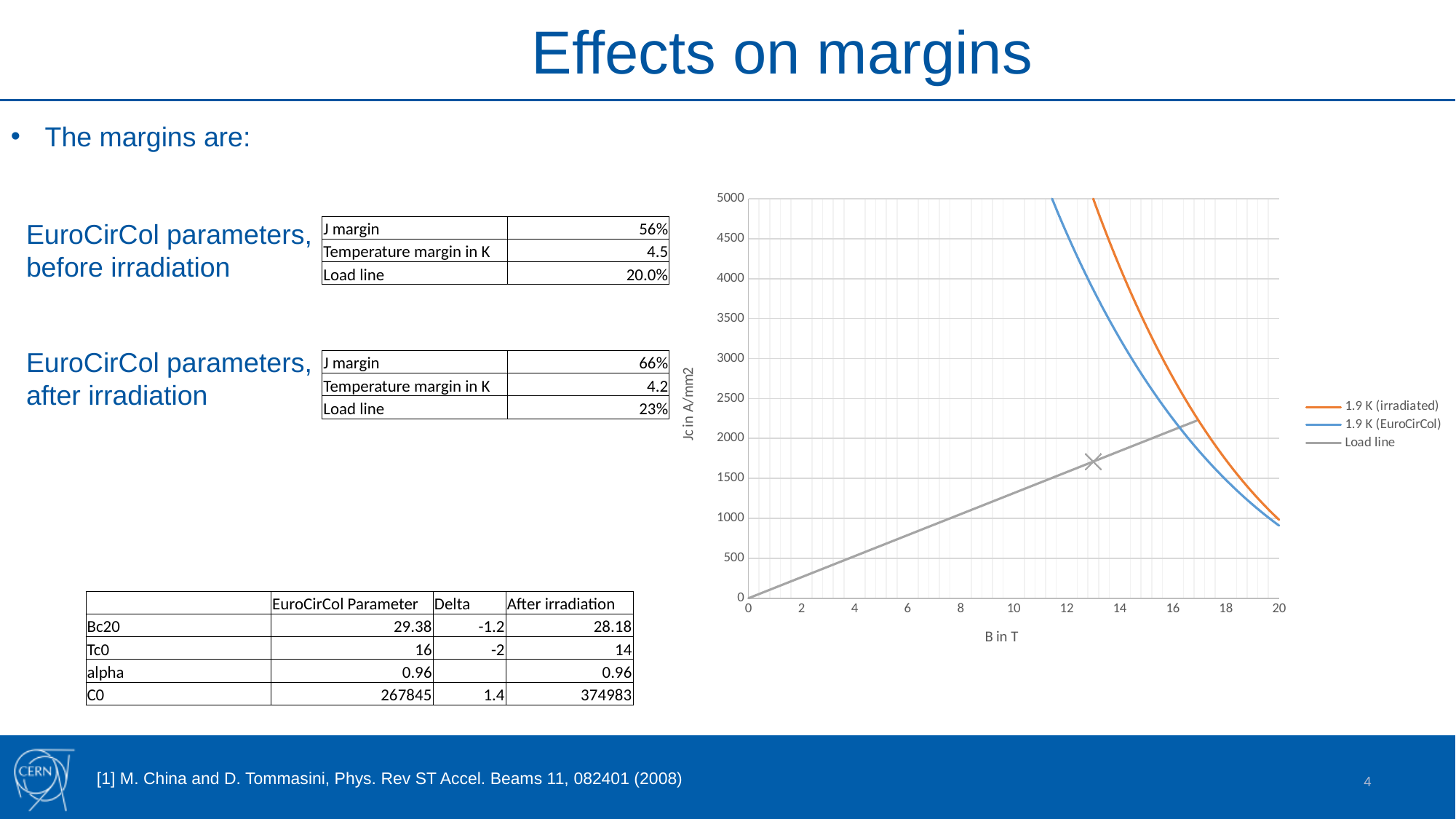

Effects on margins
The margins are:

### Chart

| Category | 1.9 K (irradiated) | 1.9 K (EuroCirCol) | Load line |
|---|---|---|---|
EuroCirCol parameters, before irradiation
| J margin | 56% |
| --- | --- |
| Temperature margin in K | 4.5 |
| Load line | 20.0% |
EuroCirCol parameters, after irradiation
| J margin | 66% |
| --- | --- |
| Temperature margin in K | 4.2 |
| Load line | 23% |
|  | EuroCirCol Parameter | Delta | After irradiation |
| --- | --- | --- | --- |
| Bc20 | 29.38 | -1.2 | 28.18 |
| Tc0 | 16 | -2 | 14 |
| alpha | 0.96 |  | 0.96 |
| C0 | 267845 | 1.4 | 374983 |
4
[1] M. China and D. Tommasini, Phys. Rev ST Accel. Beams 11, 082401 (2008)